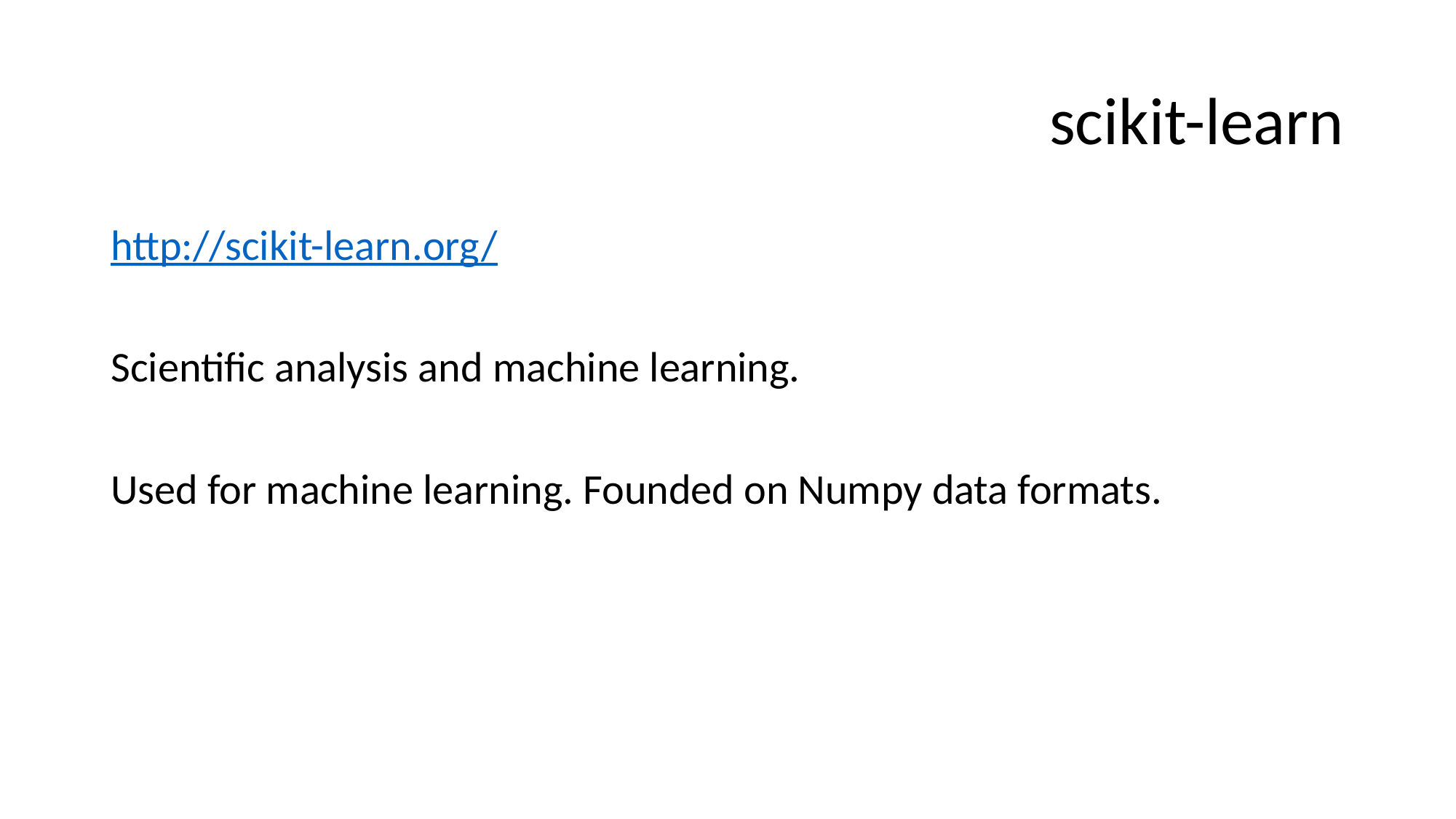

# scikit-learn
http://scikit-learn.org/

Scientific analysis and machine learning.

Used for machine learning. Founded on Numpy data formats.